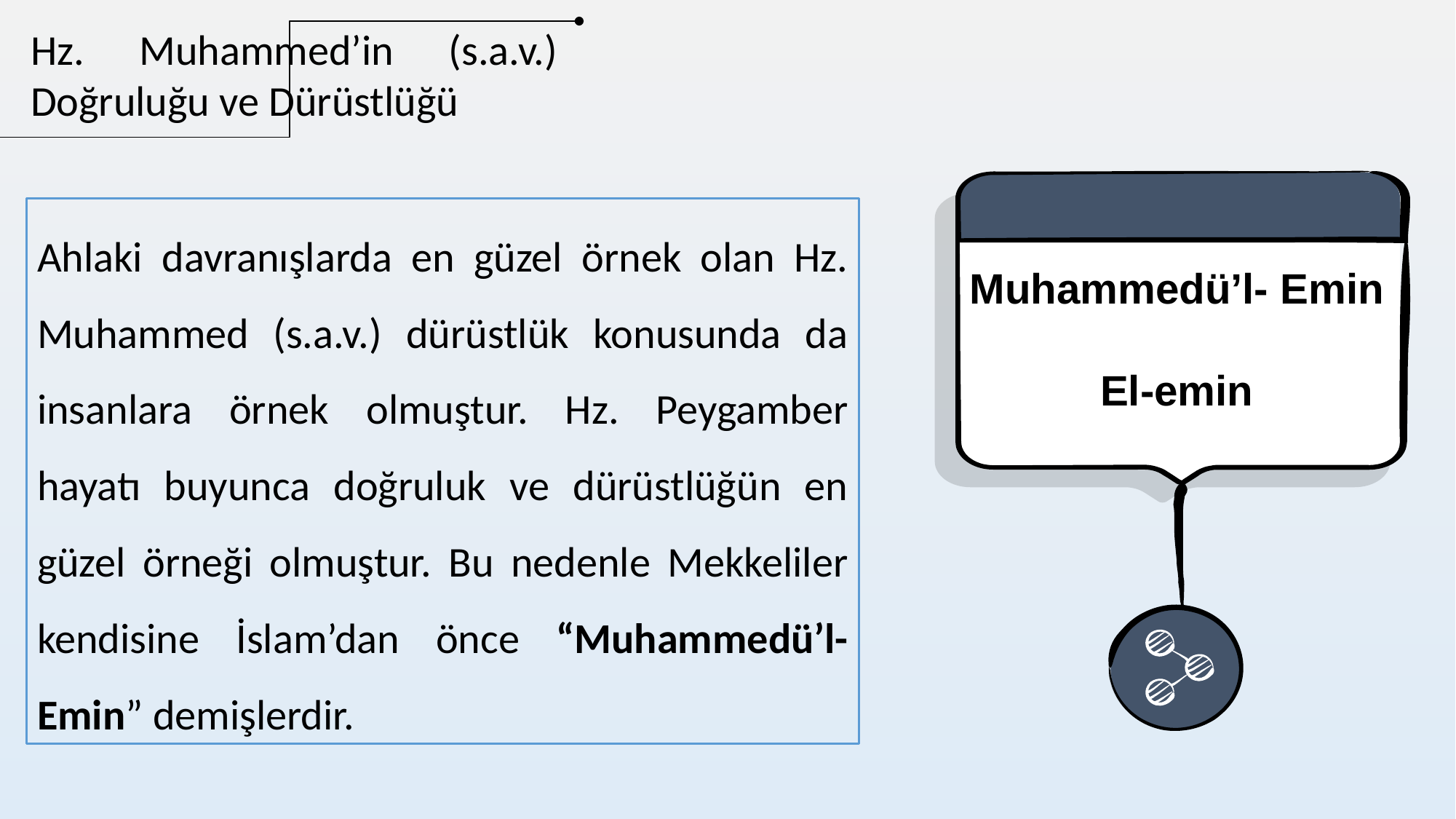

Hz. Muhammed’in (s.a.v.) Doğruluğu ve Dürüstlüğü

Muhammedü’l- Emin

El-emin

Ahlaki davranışlarda en güzel örnek olan Hz. Muhammed (s.a.v.) dürüstlük konusunda da insanlara örnek olmuştur. Hz. Peygamber hayatı buyunca doğruluk ve dürüstlüğün en güzel örneği olmuştur. Bu nedenle Mekkeliler kendisine İslam’dan önce “Muhammedü’l- Emin” demişlerdir.